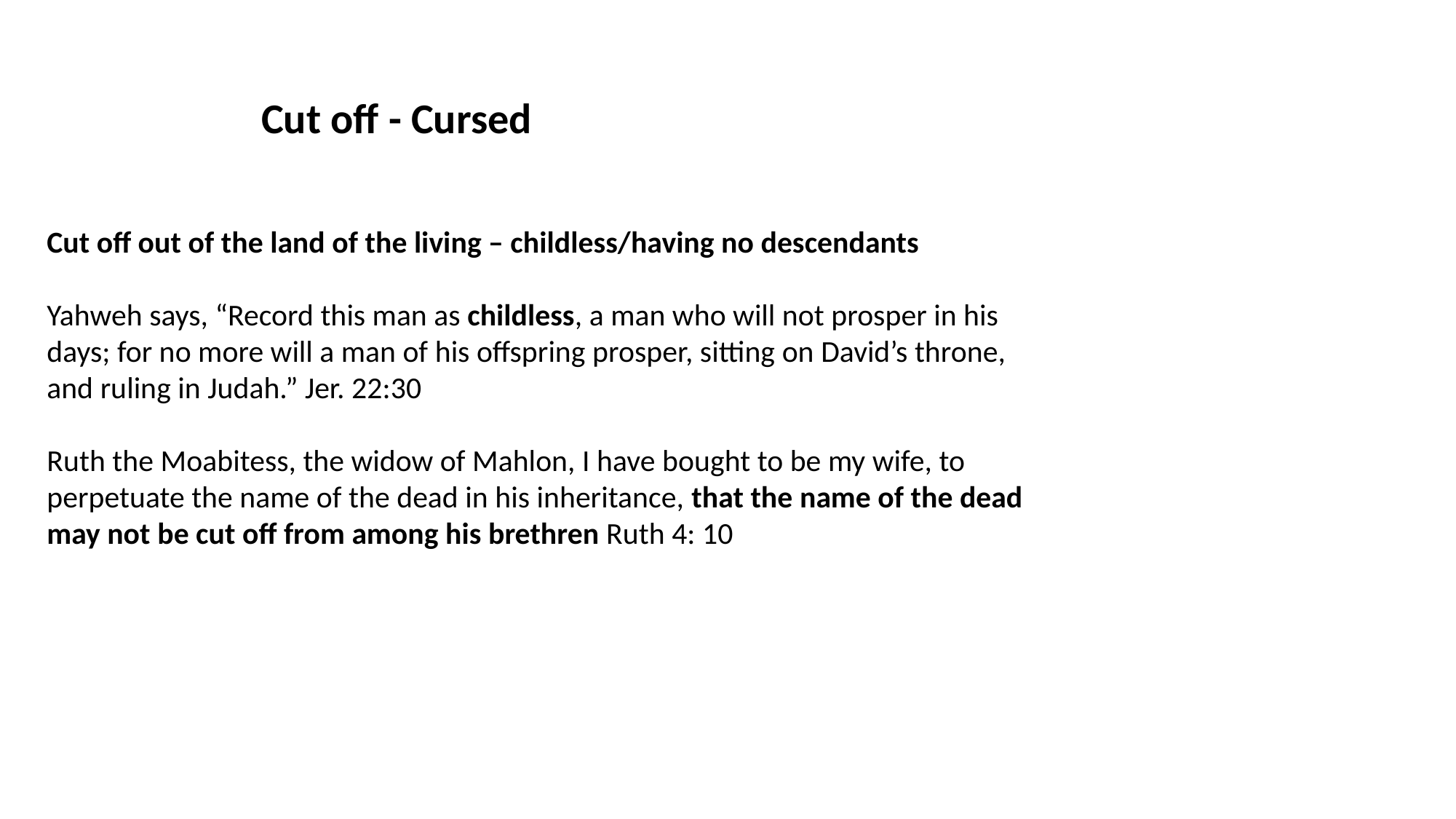

Cut off - Cursed
Cut off out of the land of the living – childless/having no descendants

Yahweh says, “Record this man as childless, a man who will not prosper in his days; for no more will a man of his offspring prosper, sitting on David’s throne, and ruling in Judah.” Jer. 22:30

Ruth the Moabitess, the widow of Mahlon, I have bought to be my wife, to perpetuate the name of the dead in his inheritance, that the name of the dead may not be cut off from among his brethren Ruth 4: 10